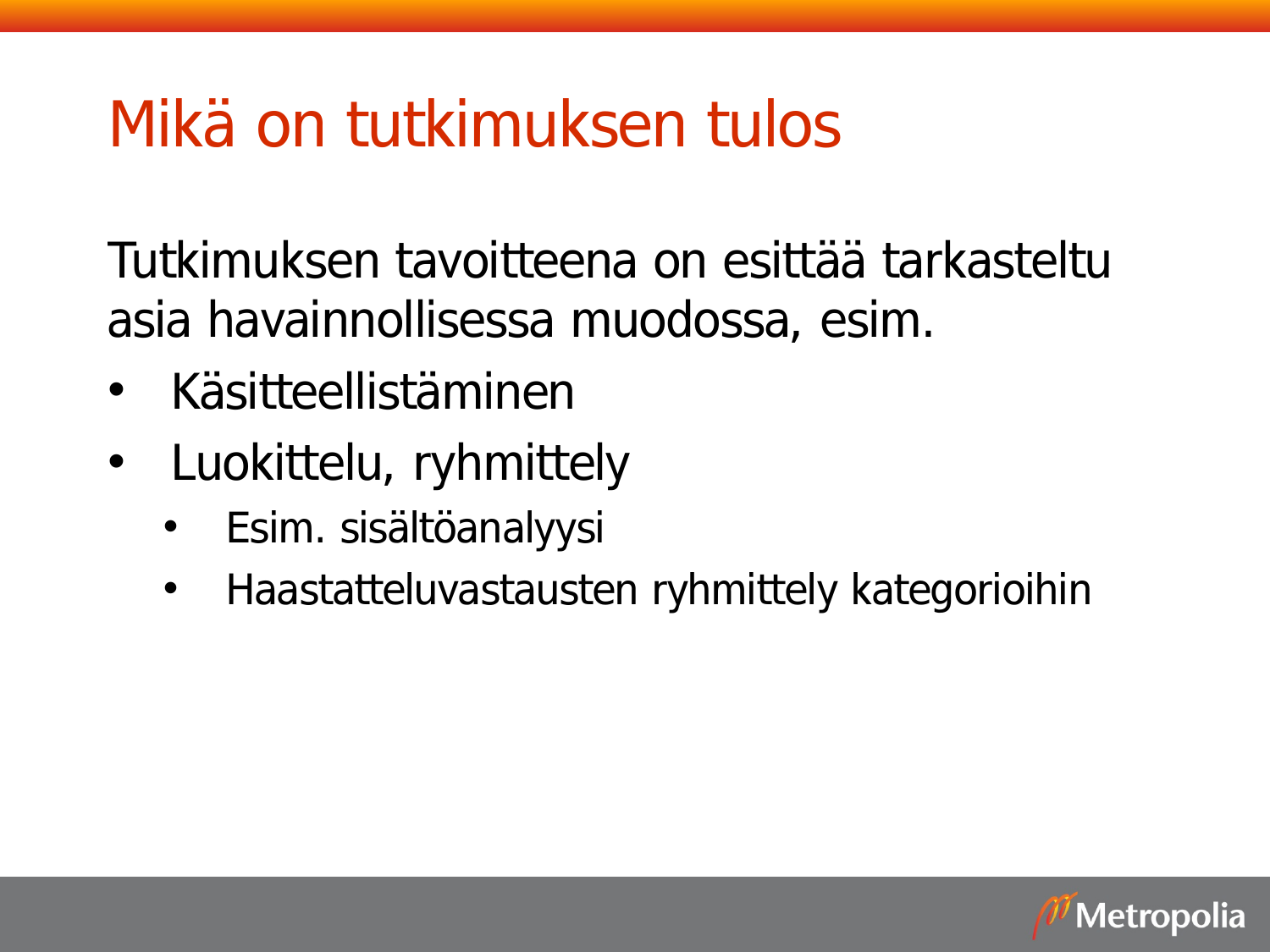

# Mikä on tutkimuksen tulos
Tutkimuksen tavoitteena on esittää tarkasteltu asia havainnollisessa muodossa, esim.
Käsitteellistäminen
Luokittelu, ryhmittely
Esim. sisältöanalyysi
Haastatteluvastausten ryhmittely kategorioihin